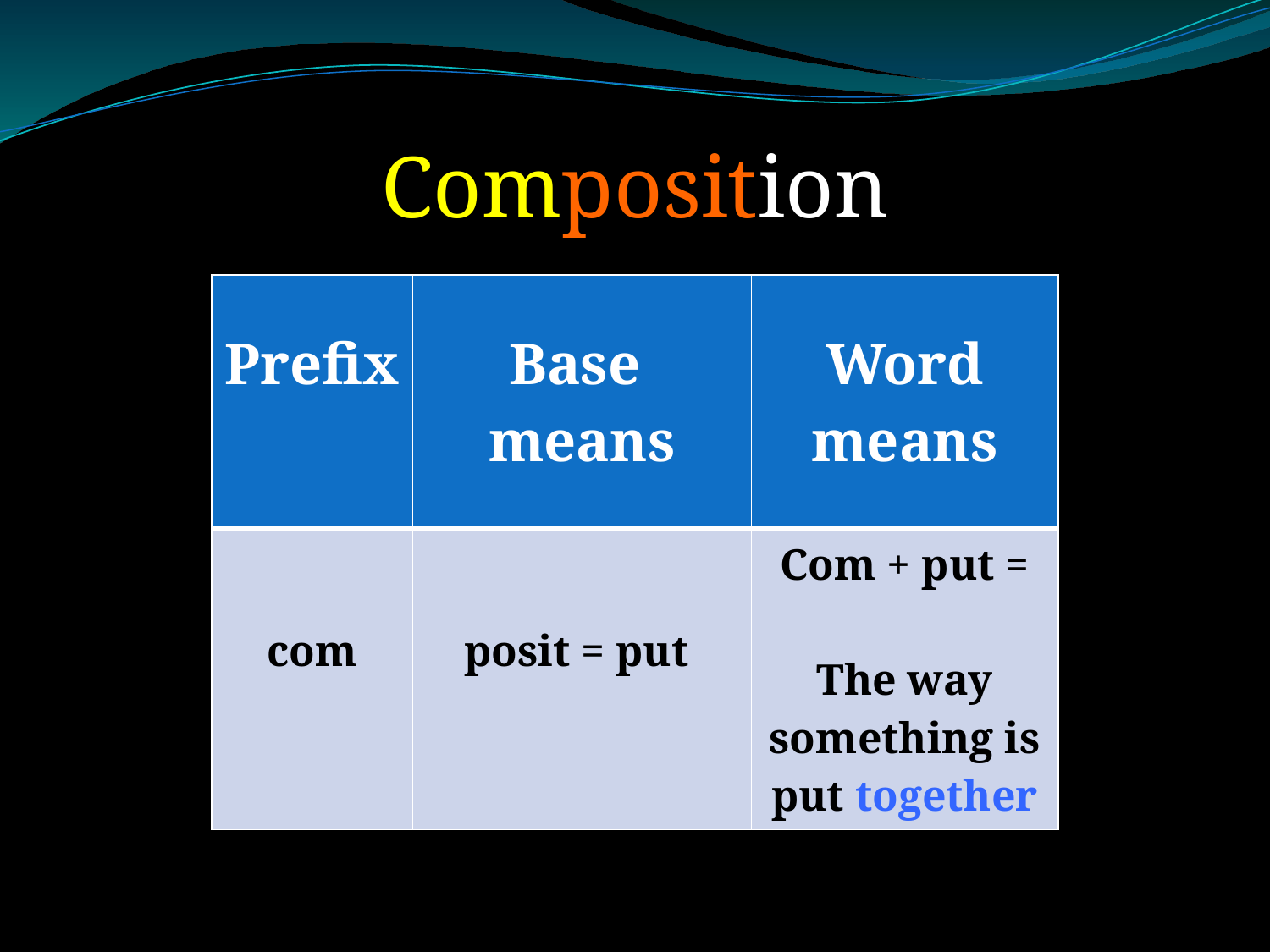

Composition

| Prefix | Base means | Word means |
| --- | --- | --- |
| com | posit = put | Com + put = The way something is put together |